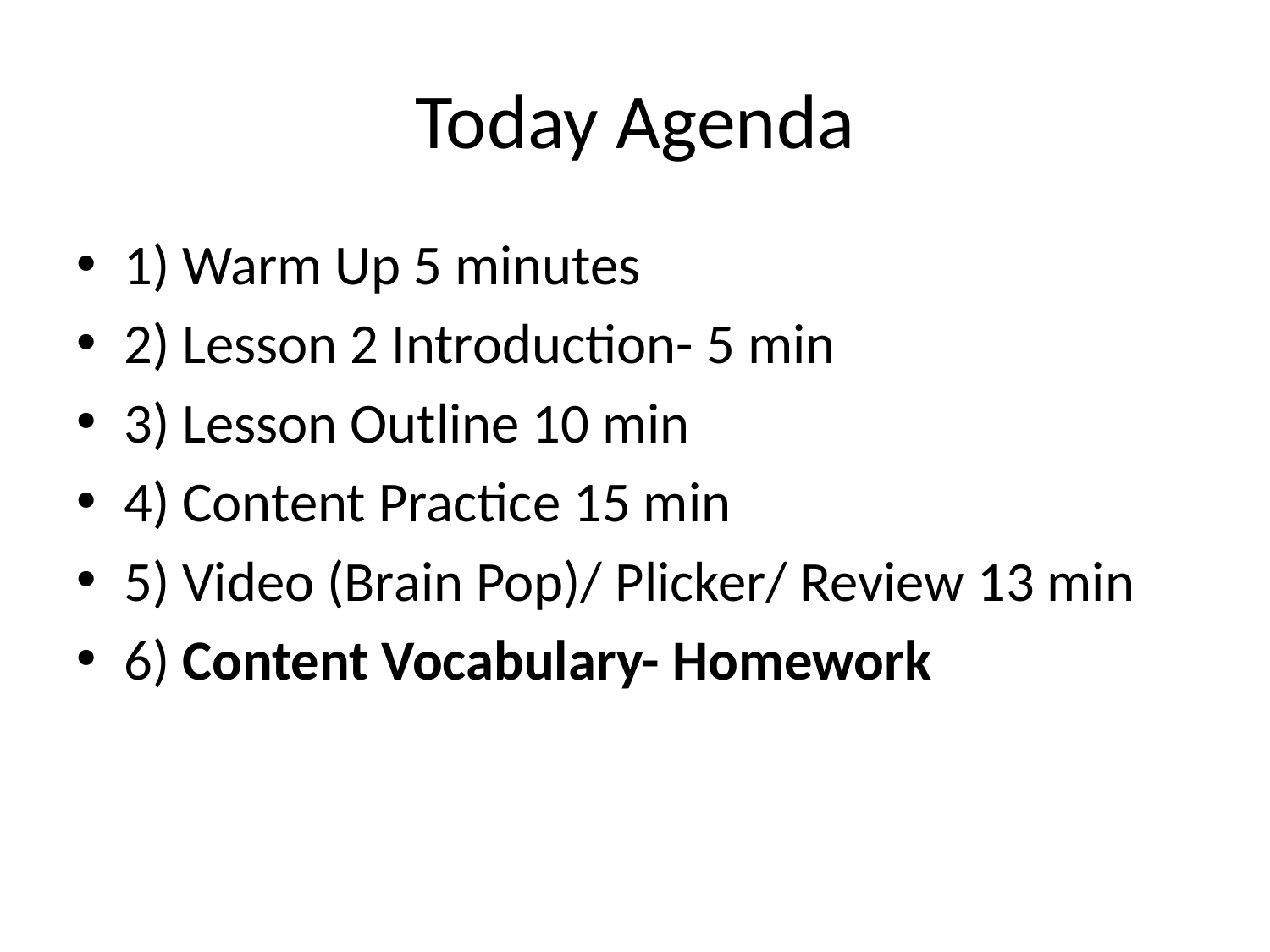

# Today Agenda
1) Warm Up 5 minutes
2) Lesson 2 Introduction- 5 min
3) Lesson Outline 10 min
4) Content Practice 15 min
5) Video (Brain Pop)/ Plicker/ Review 13 min
6) Content Vocabulary- Homework